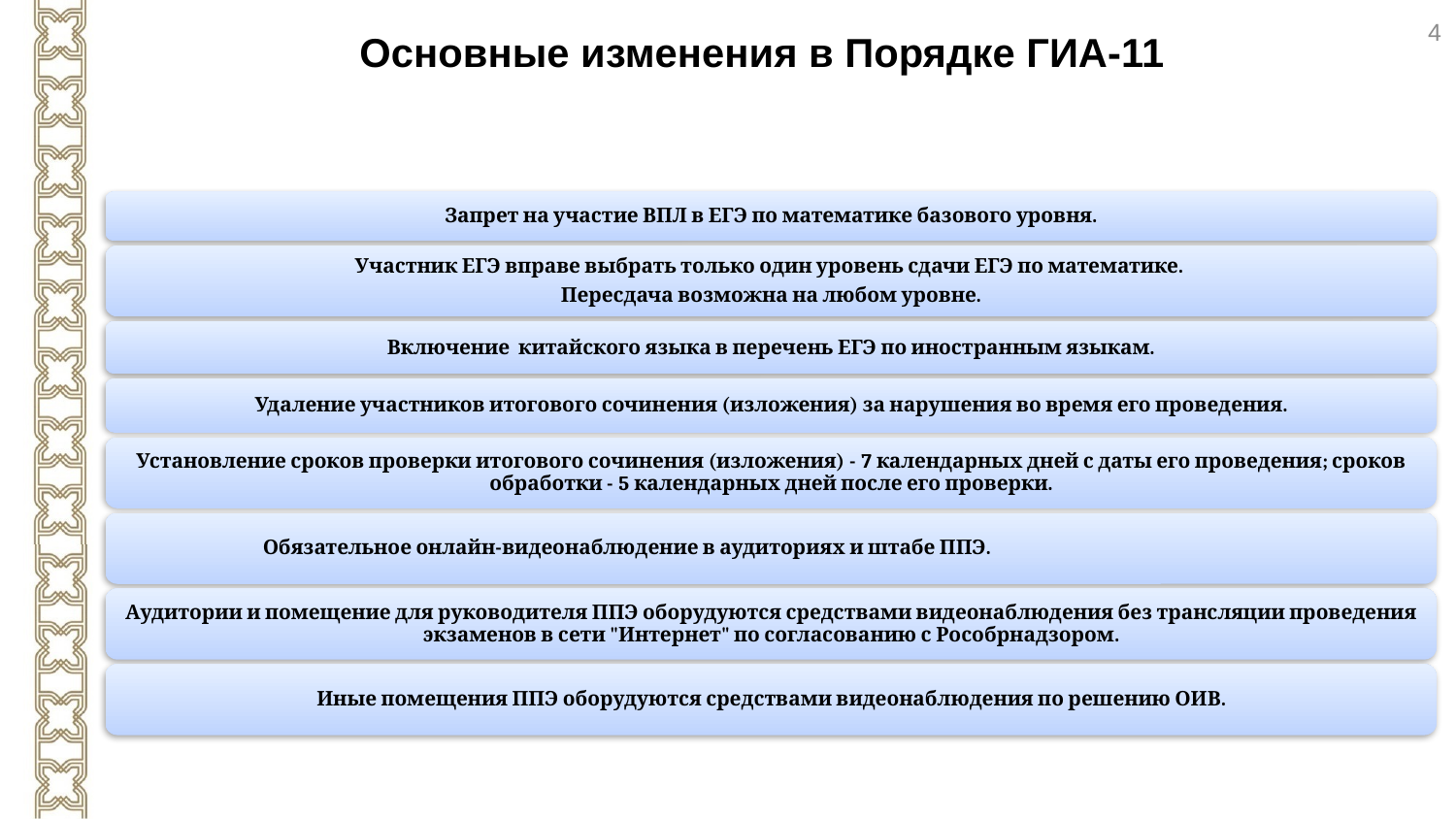

4
Основные изменения в Порядке ГИА-11

Запрет на участие ВПЛ в ЕГЭ по математике базового уровня.

Участник ЕГЭ вправе выбрать только один уровень сдачи ЕГЭ по математике.
Пересдача возможна на любом уровне.

Включение  китайского языка в перечень ЕГЭ по иностранным языкам.

Удаление участников итогового сочинения (изложения) за нарушения во время его проведения.

Установление сроков проверки итогового сочинения (изложения) - 7 календарных дней с даты его проведения; сроков обработки - 5 календарных дней после его проверки.

Обязательное онлайн-видеонаблюдение в аудиториях и штабе ППЭ.

Аудитории и помещение для руководителя ППЭ оборудуются средствами видеонаблюдения без трансляции проведения экзаменов в сети "Интернет" по согласованию с Рособрнадзором.

Иные помещения ППЭ оборудуются средствами видеонаблюдения по решению ОИВ.